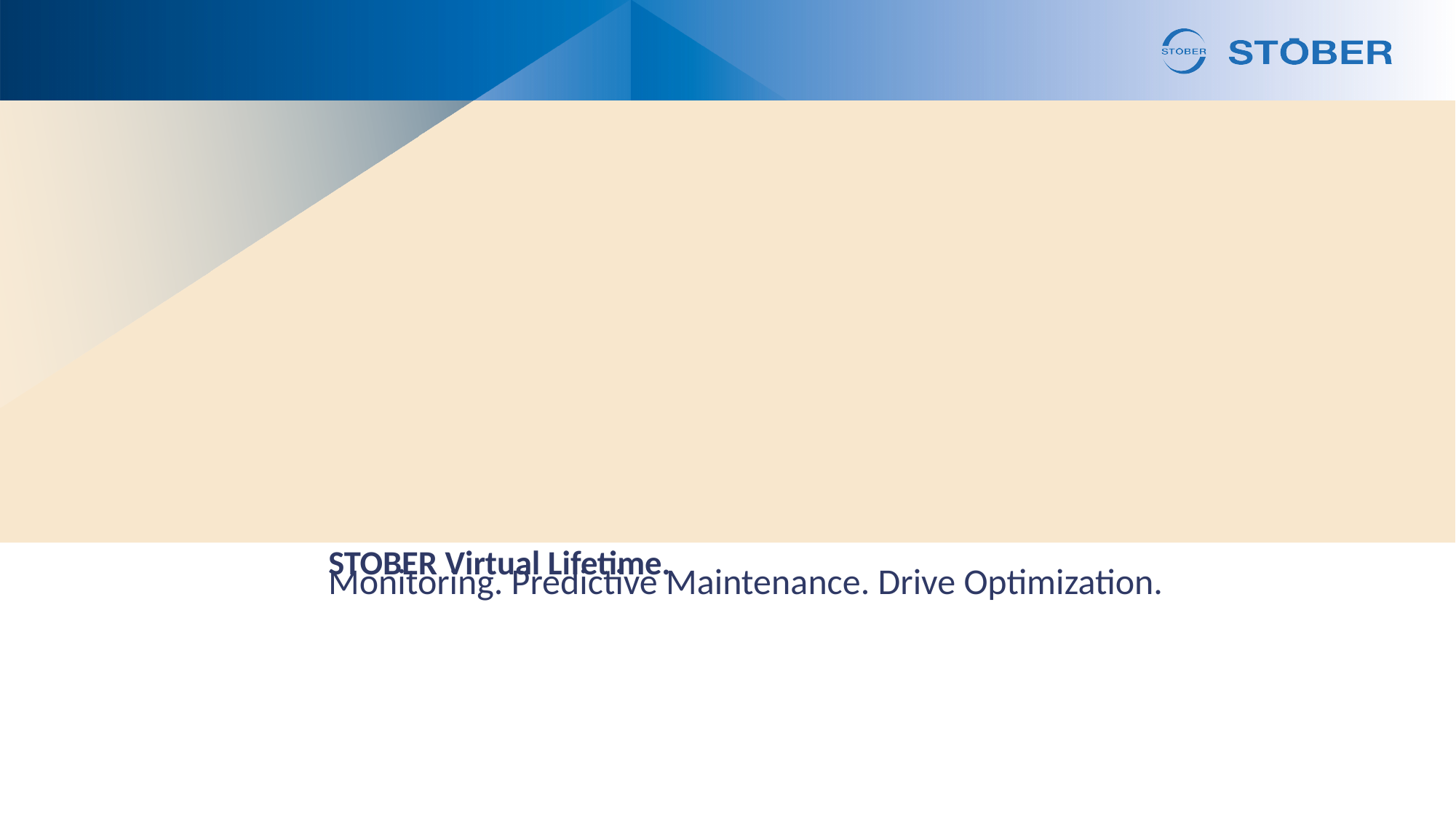

# STOBER Virtual Lifetime.
Monitoring. Predictive Maintenance. Drive Optimization.